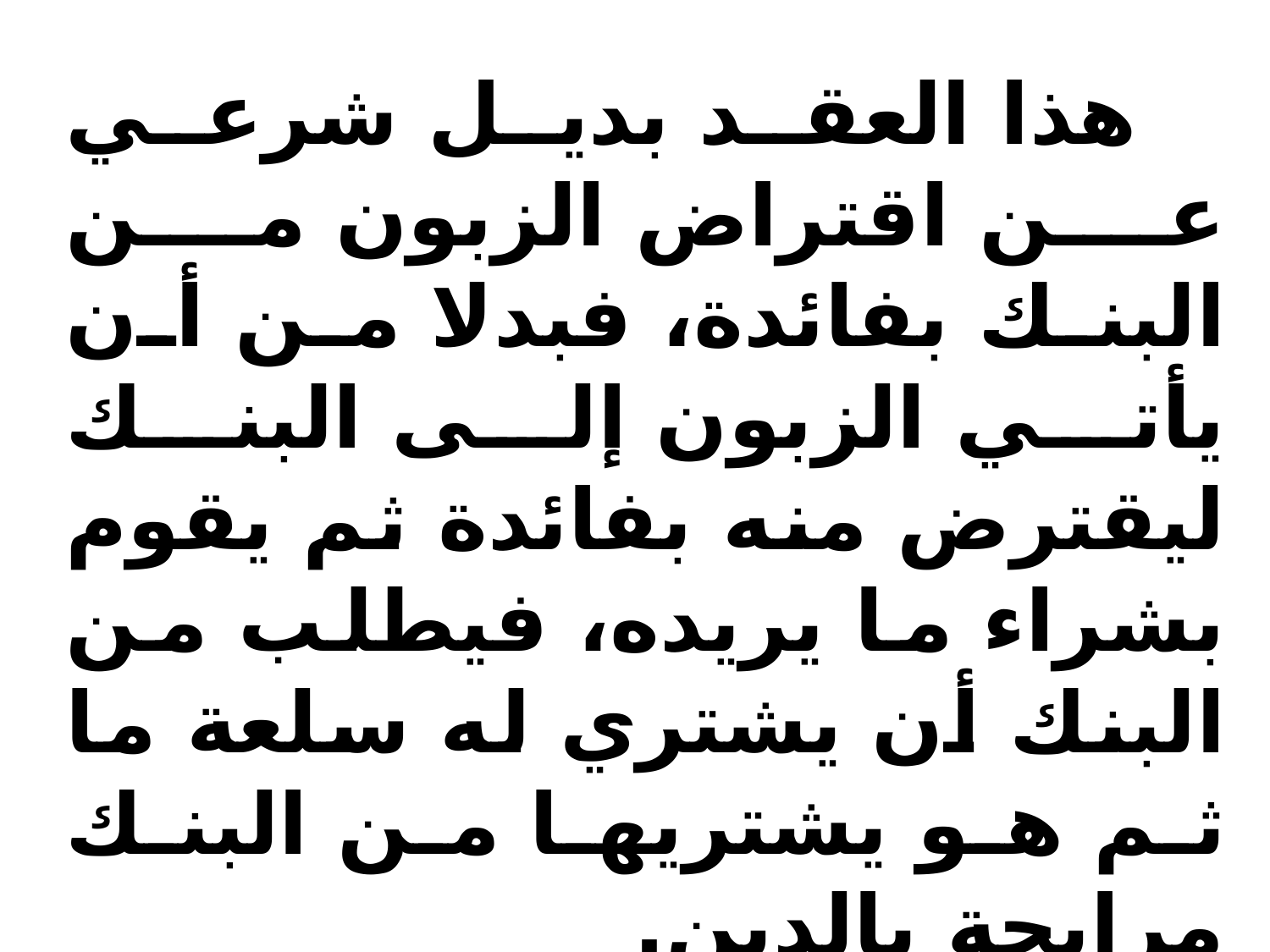

هذا العقد بديل شرعي عن اقتراض الزبون من البنك بفائدة، فبدلا من أن يأتي الزبون إلى البنك ليقترض منه بفائدة ثم يقوم بشراء ما يريده، فيطلب من البنك أن يشتري له سلعة ما ثم هو يشتريها من البنك مرابحة بالدين.